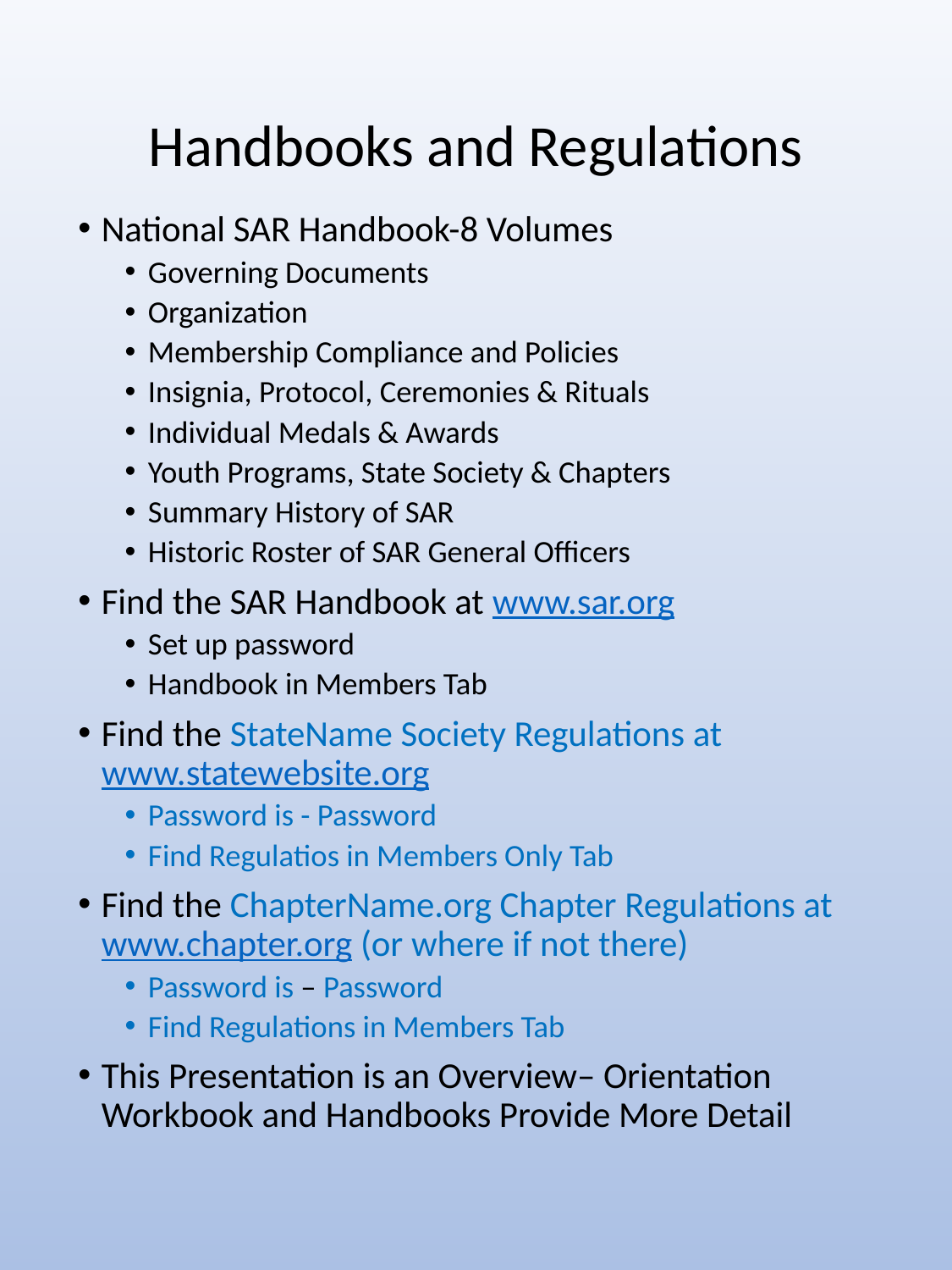

# Handbooks and Regulations
National SAR Handbook-8 Volumes
Governing Documents
Organization
Membership Compliance and Policies
Insignia, Protocol, Ceremonies & Rituals
Individual Medals & Awards
Youth Programs, State Society & Chapters
Summary History of SAR
Historic Roster of SAR General Officers
Find the SAR Handbook at www.sar.org
Set up password
Handbook in Members Tab
Find the StateName Society Regulations at www.statewebsite.org
Password is - Password
Find Regulatios in Members Only Tab
Find the ChapterName.org Chapter Regulations at www.chapter.org (or where if not there)
Password is – Password
Find Regulations in Members Tab
This Presentation is an Overview– Orientation Workbook and Handbooks Provide More Detail